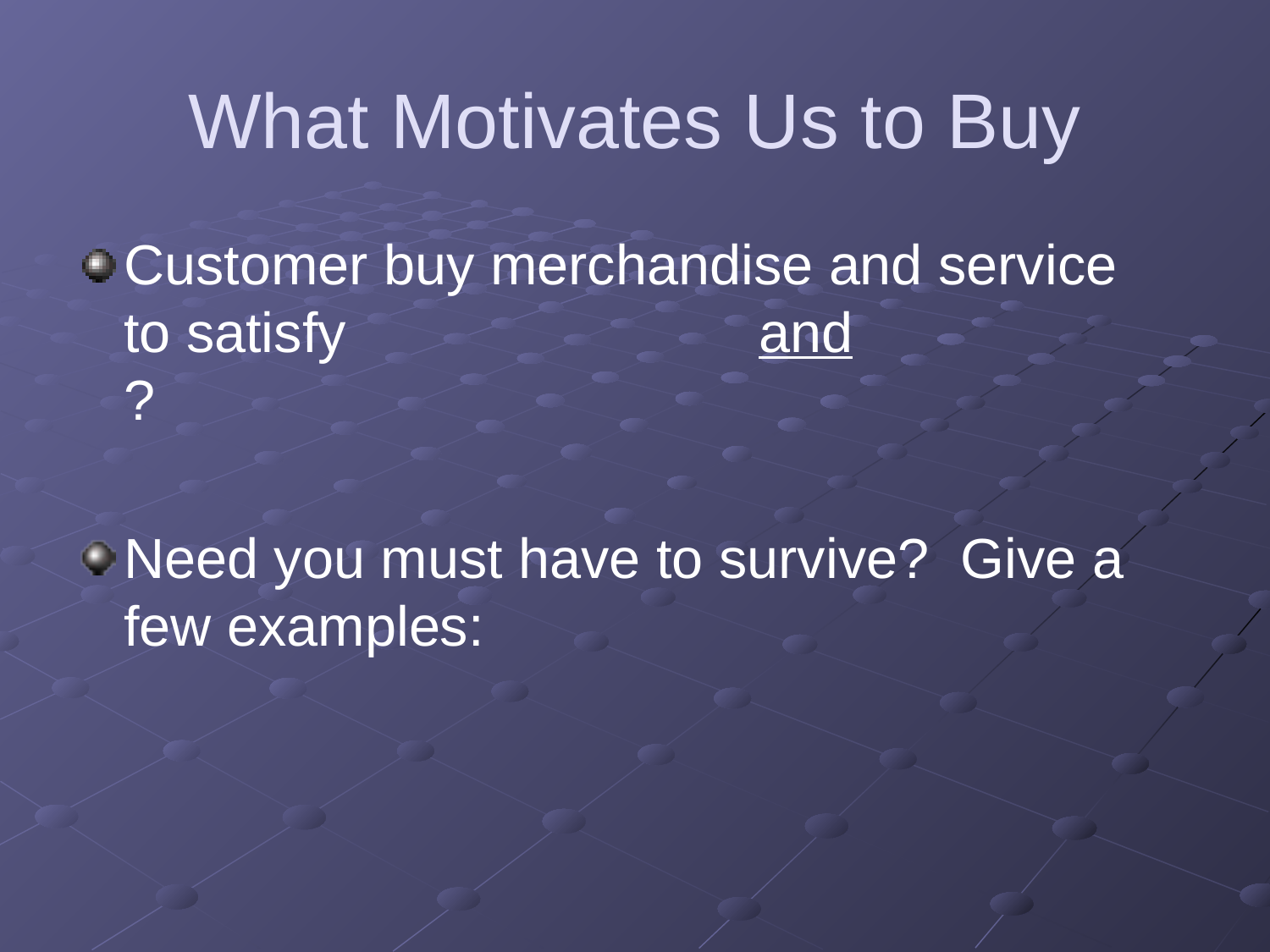

# What Motivates Us to Buy
Customer buy merchandise and service to satisfy  			and			?

Need you must have to survive?  Give a few examples: